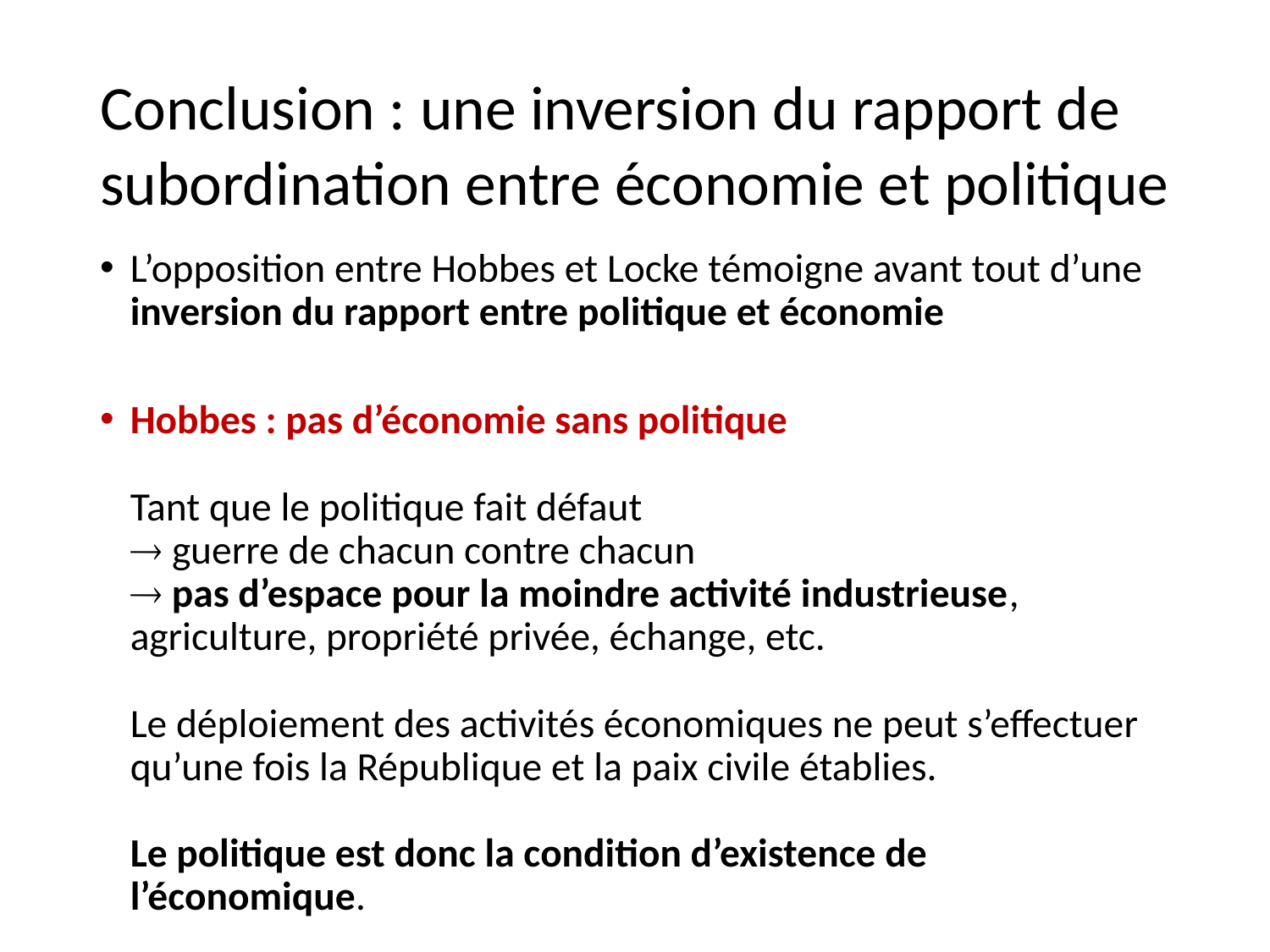

# Conclusion : une inversion du rapport de subordination entre économie et politique
L’opposition entre Hobbes et Locke témoigne avant tout d’une inversion du rapport entre politique et économie
Hobbes : pas d’économie sans politique
Tant que le politique fait défaut
→ guerre de chacun contre chacun
→ pas d’espace pour la moindre activité industrieuse, agriculture, propriété privée, échange, etc.
Le déploiement des activités économiques ne peut s’effectuer qu’une fois la République et la paix civile établies.
Le politique est donc la condition d’existence de l’économique.